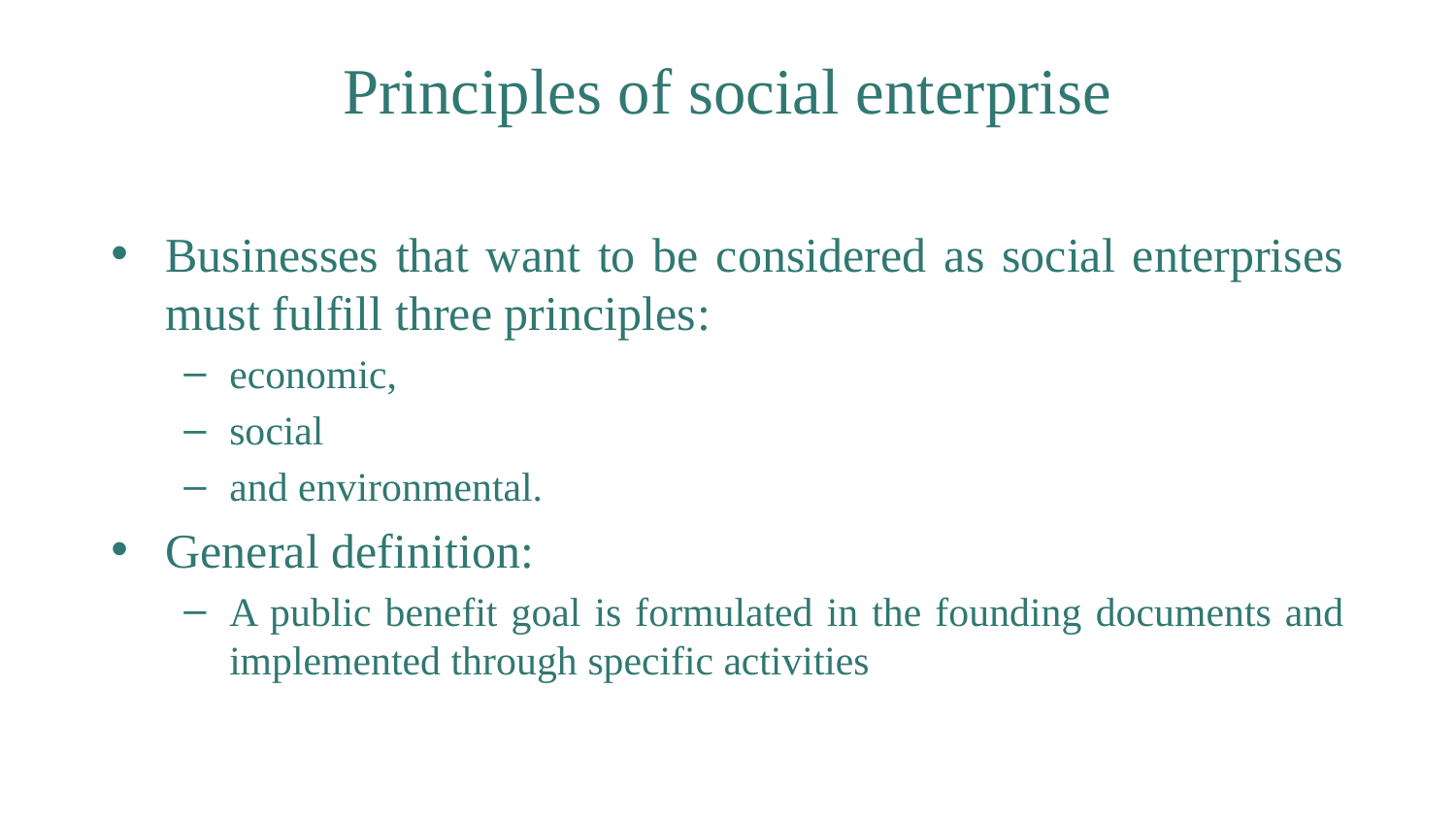

# Principles of social enterprise
Businesses that want to be considered as social enterprises must fulfill three principles:
economic,
social
and environmental.
General definition:
A public benefit goal is formulated in the founding documents and implemented through specific activities